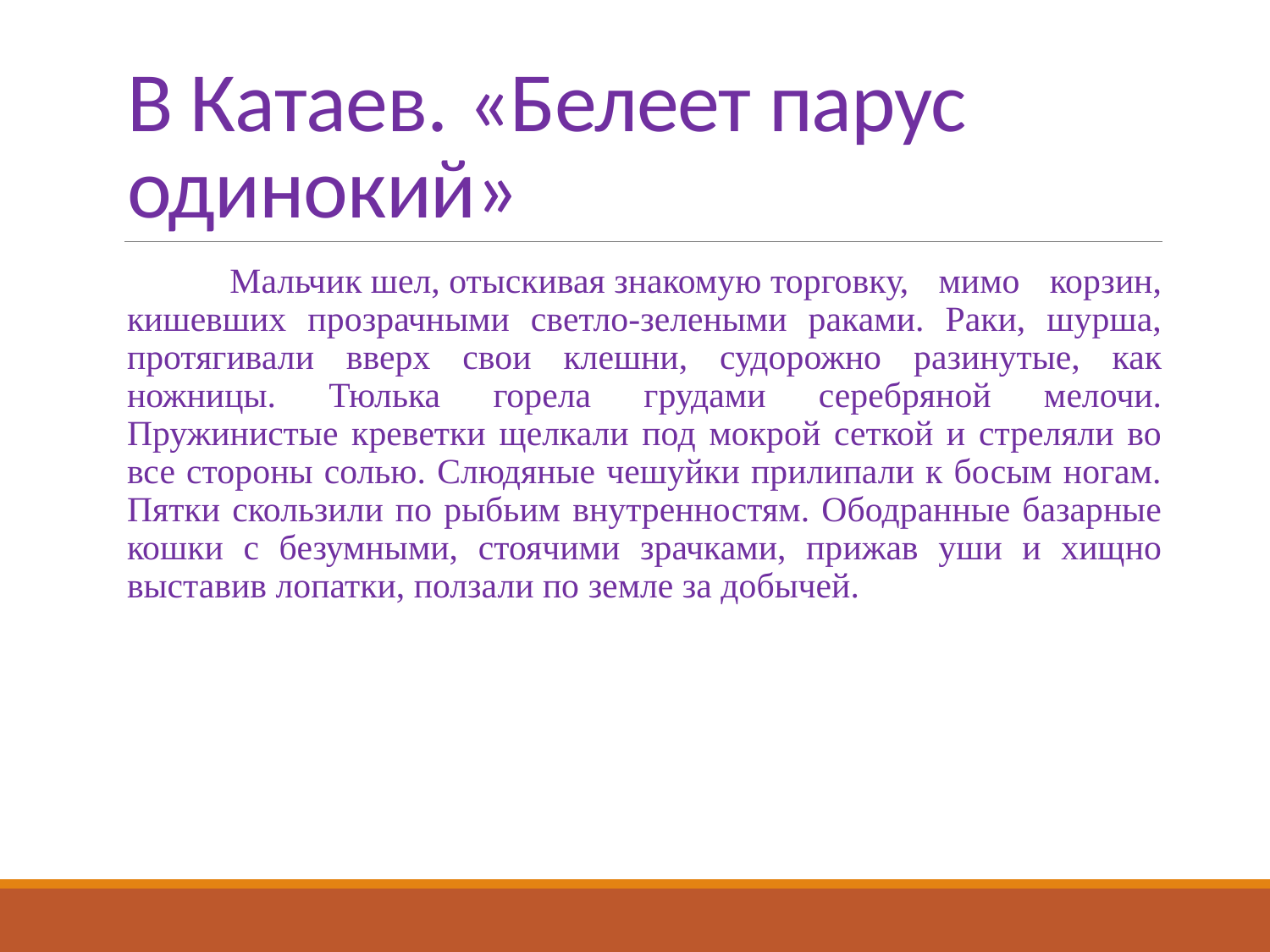

# В Катаев. «Белеет парус одинокий»
    Мальчик шел, отыскивая знакомую торговку, мимо корзин, кишевших прозрачными светло-зелеными раками. Раки, шурша, протягивали вверх свои клешни, судорожно разинутые, как ножницы. Тюлька горела грудами серебряной мелочи. Пружинистые креветки щелкали под мокрой сеткой и стреляли во все стороны солью. Слюдяные чешуйки прилипали к босым ногам. Пятки скользили по рыбьим внутренностям. Ободранные базарные кошки с безумными, стоячими зрачками, прижав уши и хищно выставив лопатки, ползали по земле за добычей.